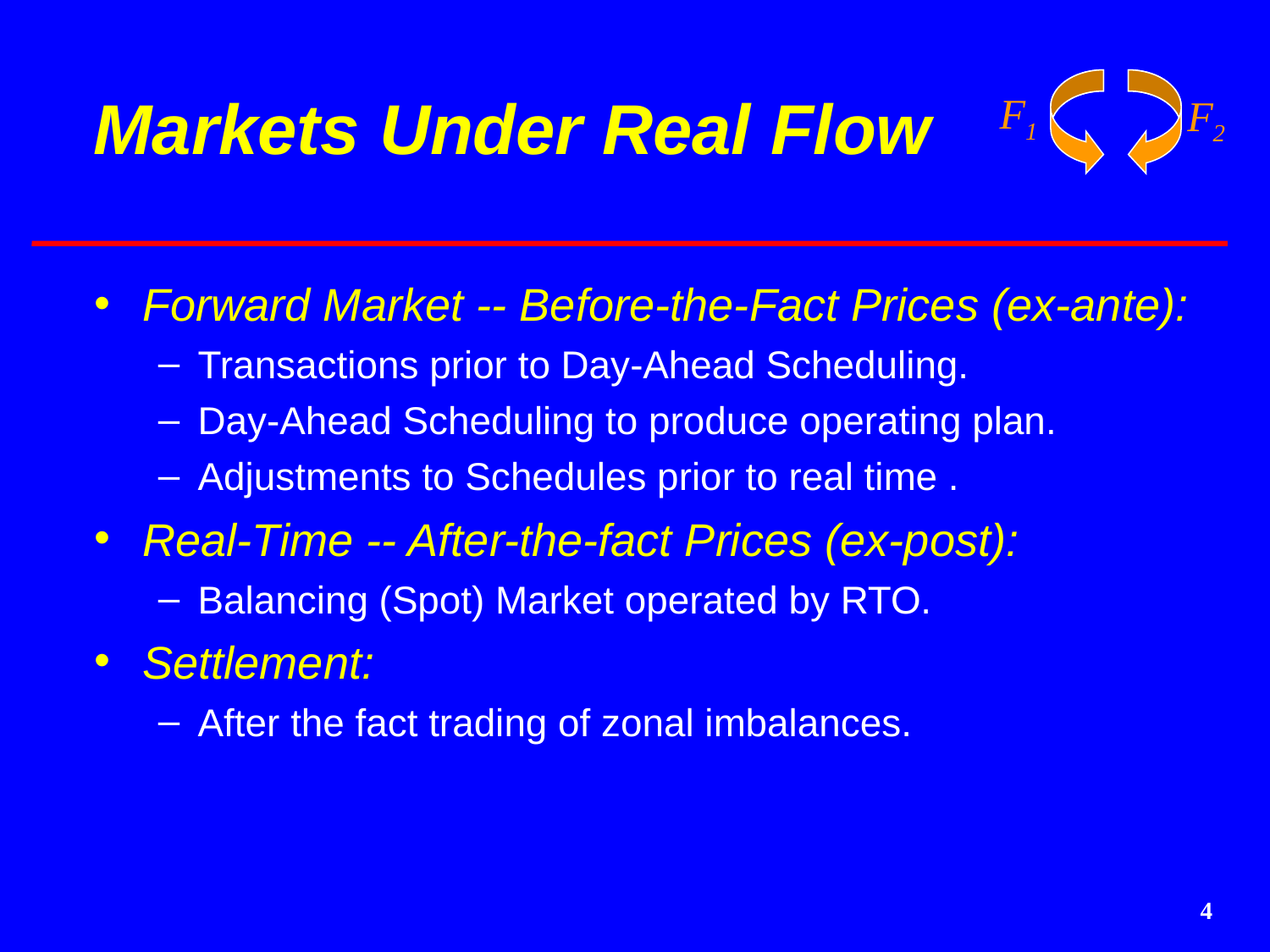

# Markets Under Real Flow
Forward Market -- Before-the-Fact Prices (ex-ante):
Transactions prior to Day-Ahead Scheduling.
Day-Ahead Scheduling to produce operating plan.
Adjustments to Schedules prior to real time .
Real-Time -- After-the-fact Prices (ex-post):
Balancing (Spot) Market operated by RTO.
Settlement:
After the fact trading of zonal imbalances.
4